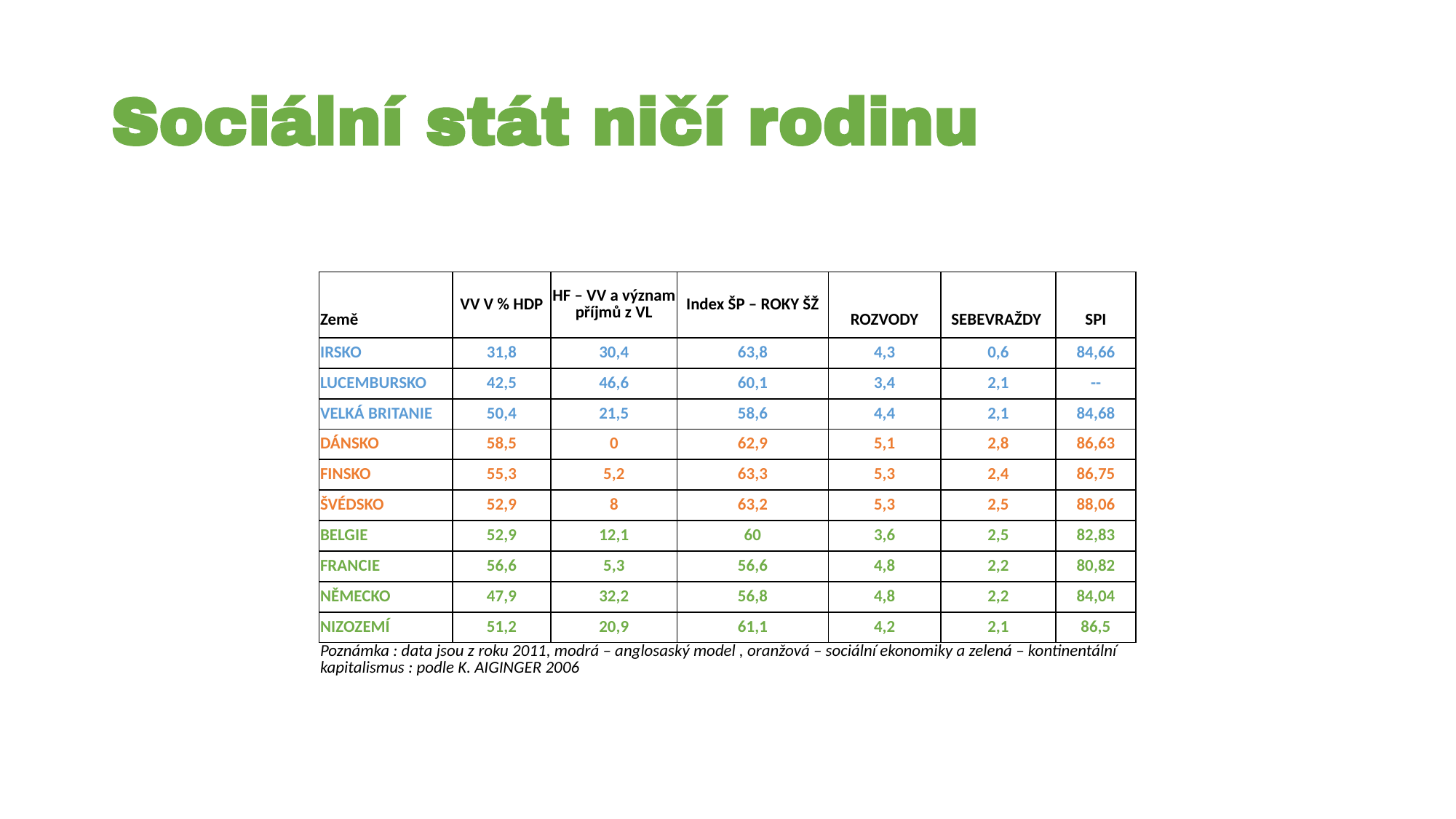

# Sociální stát ničí rodinu
|  | VV V % HDP | HF – VV a význam příjmů z VL | Index ŠP – ROKY ŠŽ |  |  |  |
| --- | --- | --- | --- | --- | --- | --- |
| Země |  |  |  | ROZVODY | SEBEVRAŽDY | SPI |
| IRSKO | 31,8 | 30,4 | 63,8 | 4,3 | 0,6 | 84,66 |
| LUCEMBURSKO | 42,5 | 46,6 | 60,1 | 3,4 | 2,1 | -- |
| VELKÁ BRITANIE | 50,4 | 21,5 | 58,6 | 4,4 | 2,1 | 84,68 |
| DÁNSKO | 58,5 | 0 | 62,9 | 5,1 | 2,8 | 86,63 |
| FINSKO | 55,3 | 5,2 | 63,3 | 5,3 | 2,4 | 86,75 |
| ŠVÉDSKO | 52,9 | 8 | 63,2 | 5,3 | 2,5 | 88,06 |
| BELGIE | 52,9 | 12,1 | 60 | 3,6 | 2,5 | 82,83 |
| FRANCIE | 56,6 | 5,3 | 56,6 | 4,8 | 2,2 | 80,82 |
| NĚMECKO | 47,9 | 32,2 | 56,8 | 4,8 | 2,2 | 84,04 |
| NIZOZEMÍ | 51,2 | 20,9 | 61,1 | 4,2 | 2,1 | 86,5 |
| Poznámka : data jsou z roku 2011, modrá – anglosaský model , oranžová – sociální ekonomiky a zelená – kontinentální kapitalismus : podle K. AIGINGER 2006 |  |  |  |  |  |  |